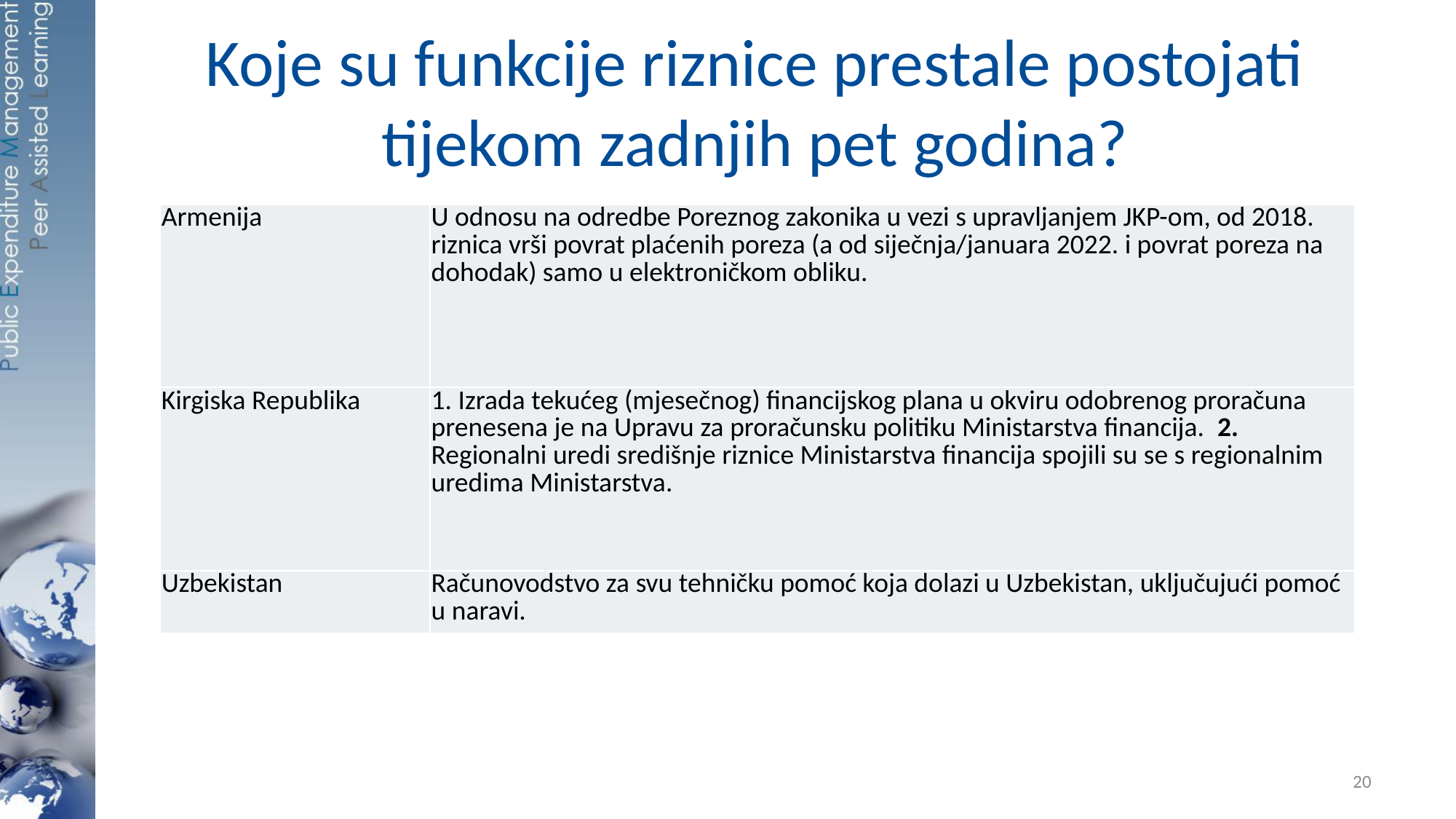

# Koje su funkcije riznice prestale postojati tijekom zadnjih pet godina?
| Armenija | U odnosu na odredbe Poreznog zakonika u vezi s upravljanjem JKP-om, od 2018. riznica vrši povrat plaćenih poreza (a od siječnja/januara 2022. i povrat poreza na dohodak) samo u elektroničkom obliku. |
| --- | --- |
| Kirgiska Republika | 1. Izrada tekućeg (mjesečnog) financijskog plana u okviru odobrenog proračuna prenesena je na Upravu za proračunsku politiku Ministarstva financija. 2. Regionalni uredi središnje riznice Ministarstva financija spojili su se s regionalnim uredima Ministarstva. |
| Uzbekistan | Računovodstvo za svu tehničku pomoć koja dolazi u Uzbekistan, uključujući pomoć u naravi. |
20